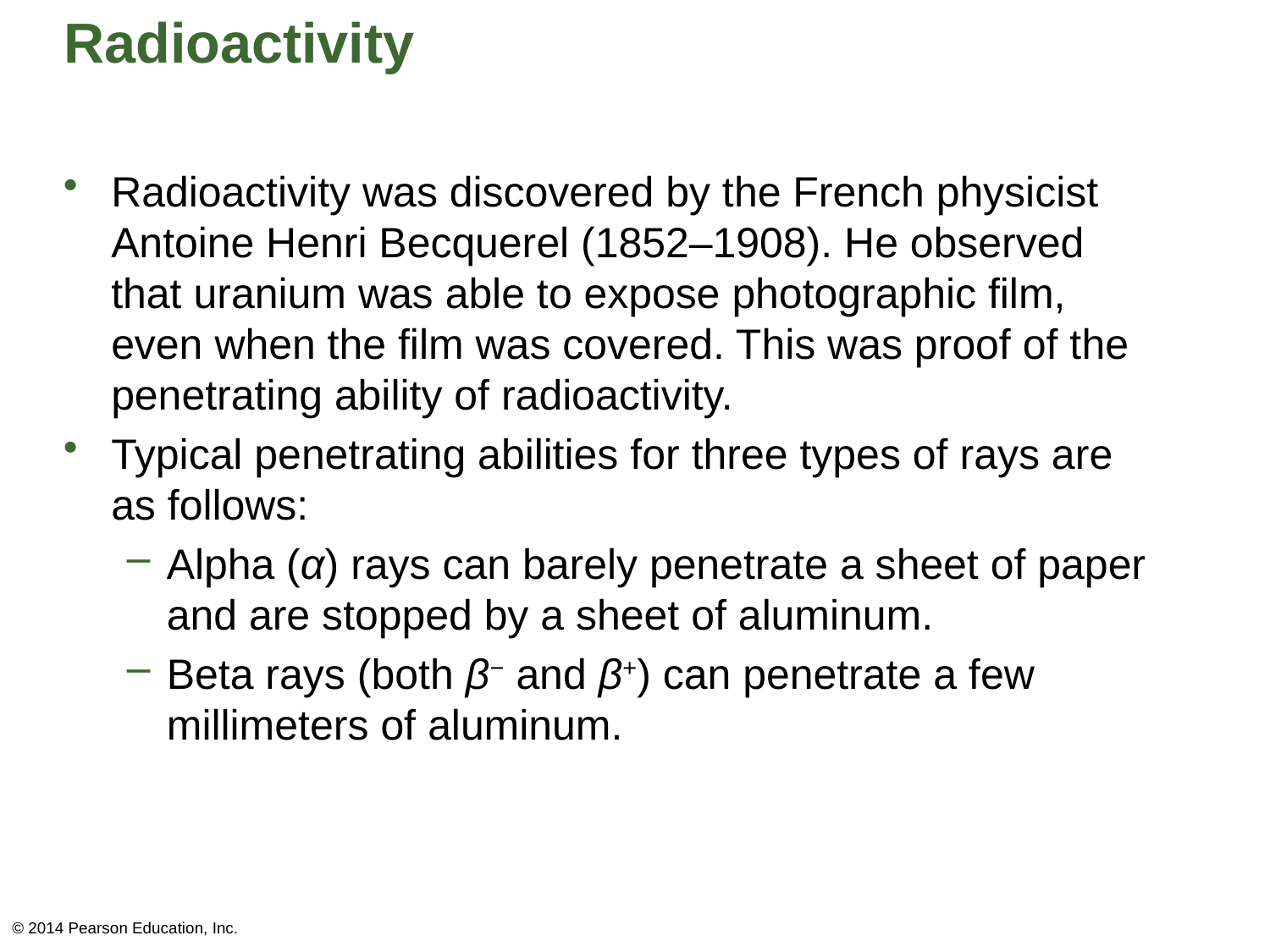

# Radioactivity
Radioactivity was discovered by the French physicist Antoine Henri Becquerel (1852–1908). He observed that uranium was able to expose photographic film, even when the film was covered. This was proof of the penetrating ability of radioactivity.
Typical penetrating abilities for three types of rays are as follows:
Alpha (α) rays can barely penetrate a sheet of paper and are stopped by a sheet of aluminum.
Beta rays (both β− and β+) can penetrate a few millimeters of aluminum.
© 2014 Pearson Education, Inc.